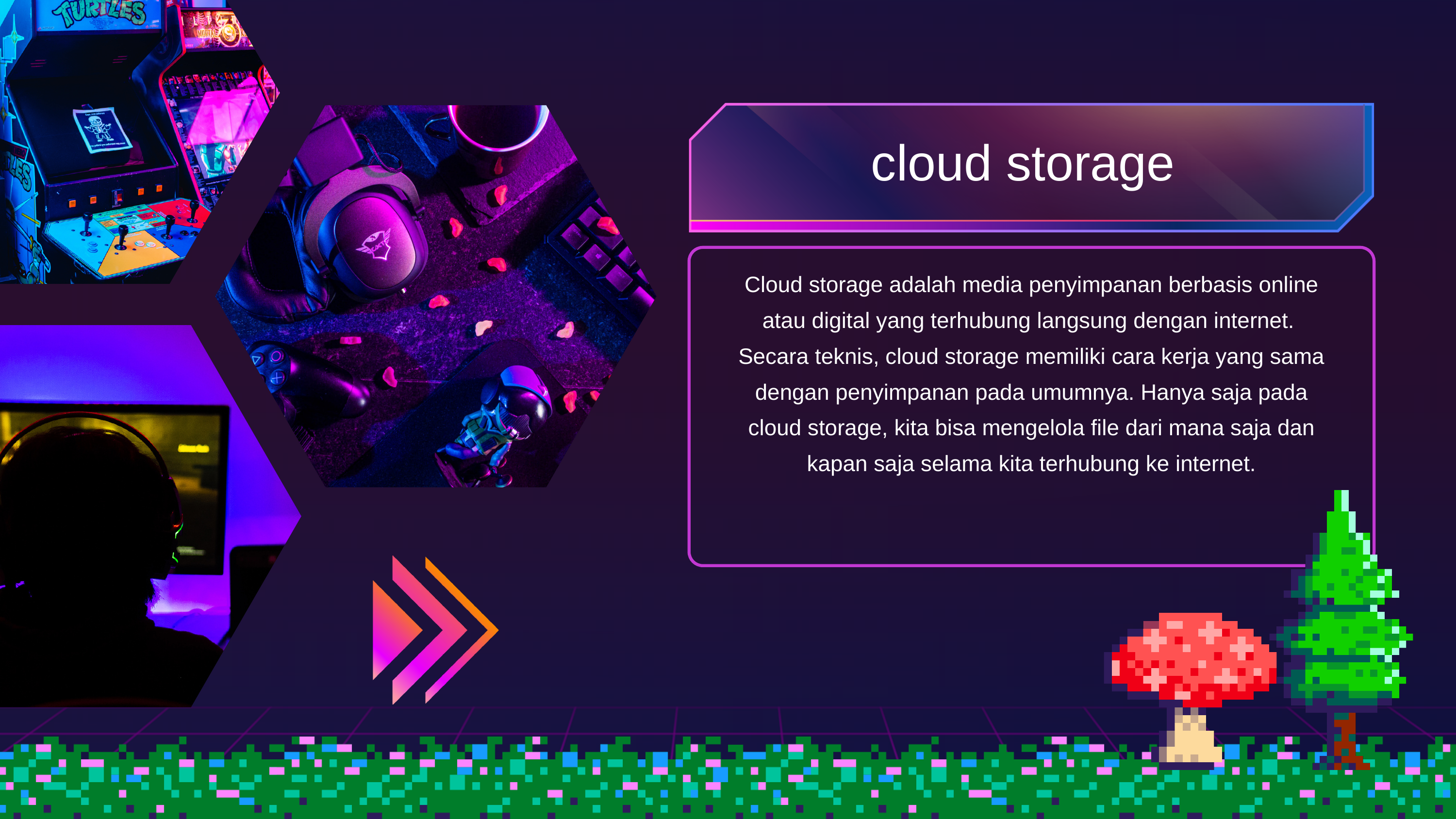

cloud storage

Cloud storage adalah media penyimpanan berbasis online atau digital yang terhubung langsung dengan internet.
Secara teknis, cloud storage memiliki cara kerja yang sama dengan penyimpanan pada umumnya. Hanya saja pada cloud storage, kita bisa mengelola file dari mana saja dan kapan saja selama kita terhubung ke internet.